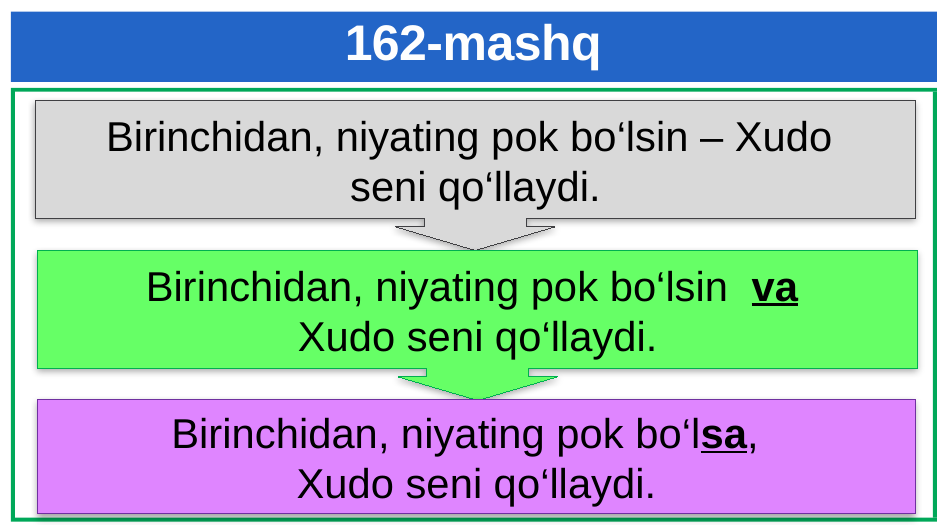

# 162-mashq
Birinchidan, niyating pok bo‘lsin – Xudo
seni qo‘llaydi.
Birinchidan, niyating pok bo‘lsin  va
Xudo seni qo‘llaydi.
Birinchidan, niyating pok bo‘lsa,
Xudo seni qo‘llaydi.